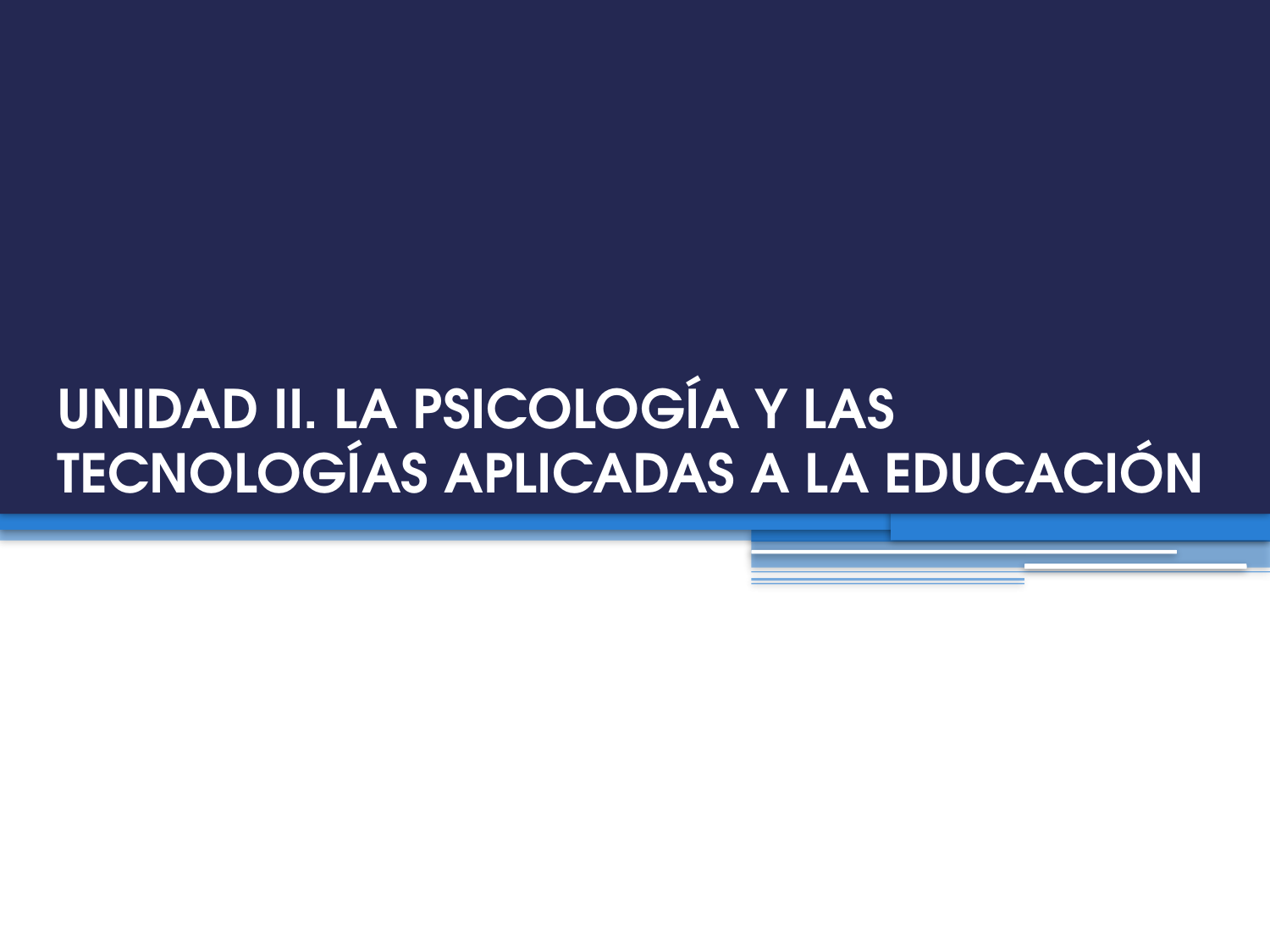

# UNIDAD II. LA PSICOLOGÍA Y LAS TECNOLOGÍAS APLICADAS A LA EDUCACIÓN